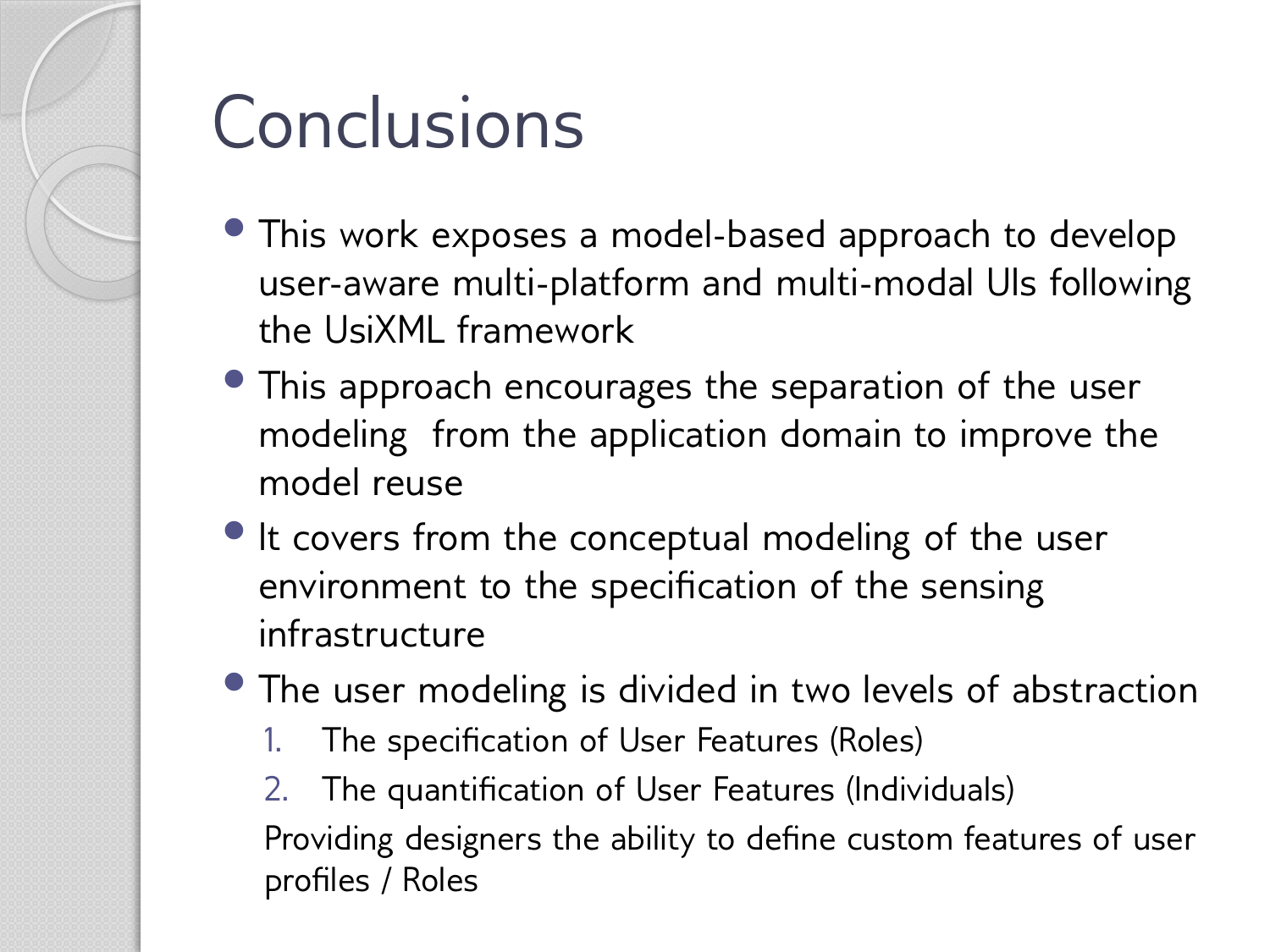

# Conclusions
This work exposes a model-based approach to develop user-aware multi-platform and multi-modal UIs following the UsiXML framework
This approach encourages the separation of the user modeling  from the application domain to improve the model reuse
It covers from the conceptual modeling of the user environment to the specification of the sensing infrastructure
The user modeling is divided in two levels of abstraction
The specification of User Features (Roles)
The quantification of User Features (Individuals)
Providing designers the ability to define custom features of user profiles / Roles